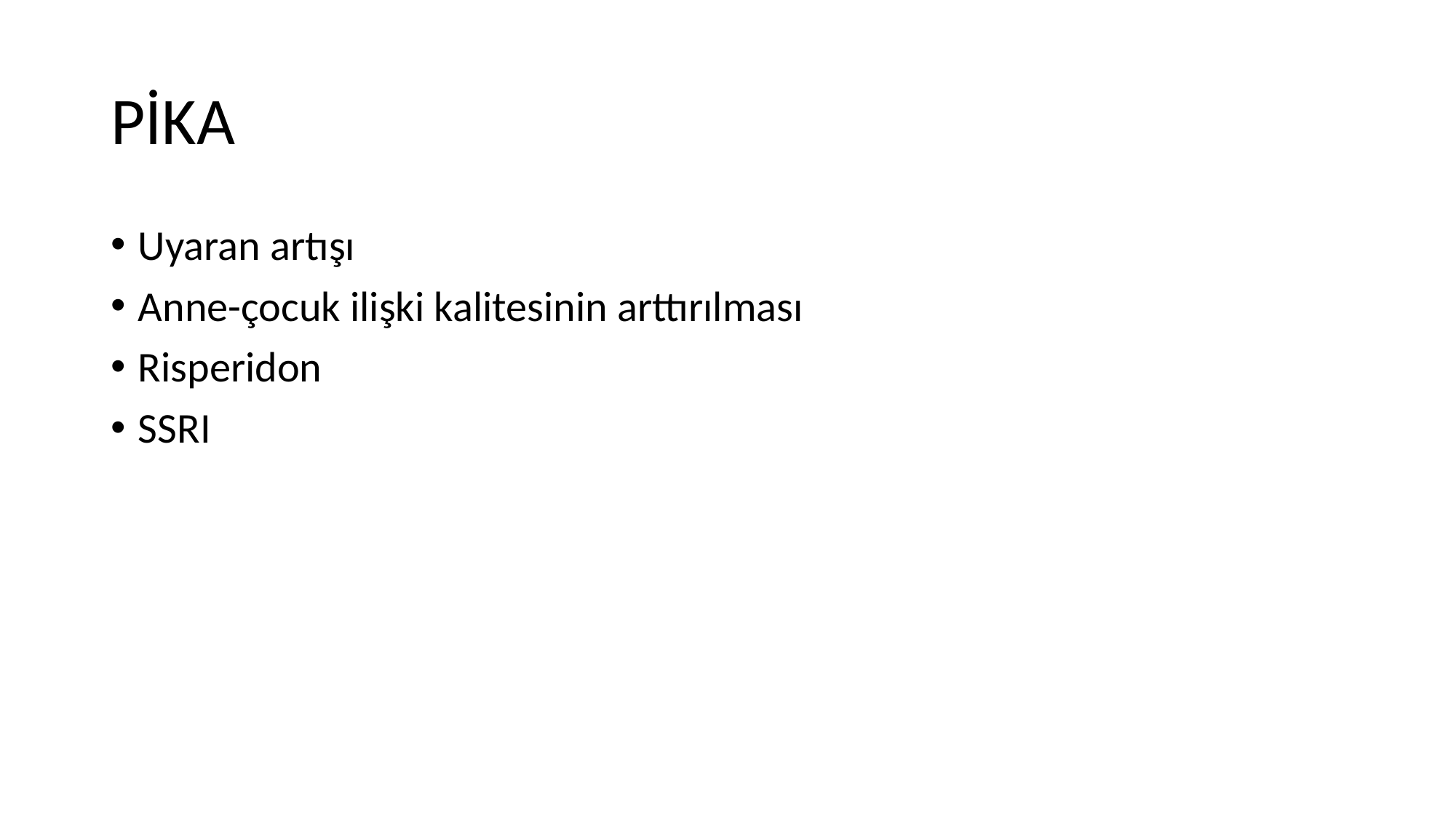

# PİKA
Uyaran artışı
Anne-çocuk ilişki kalitesinin arttırılması
Risperidon
SSRI